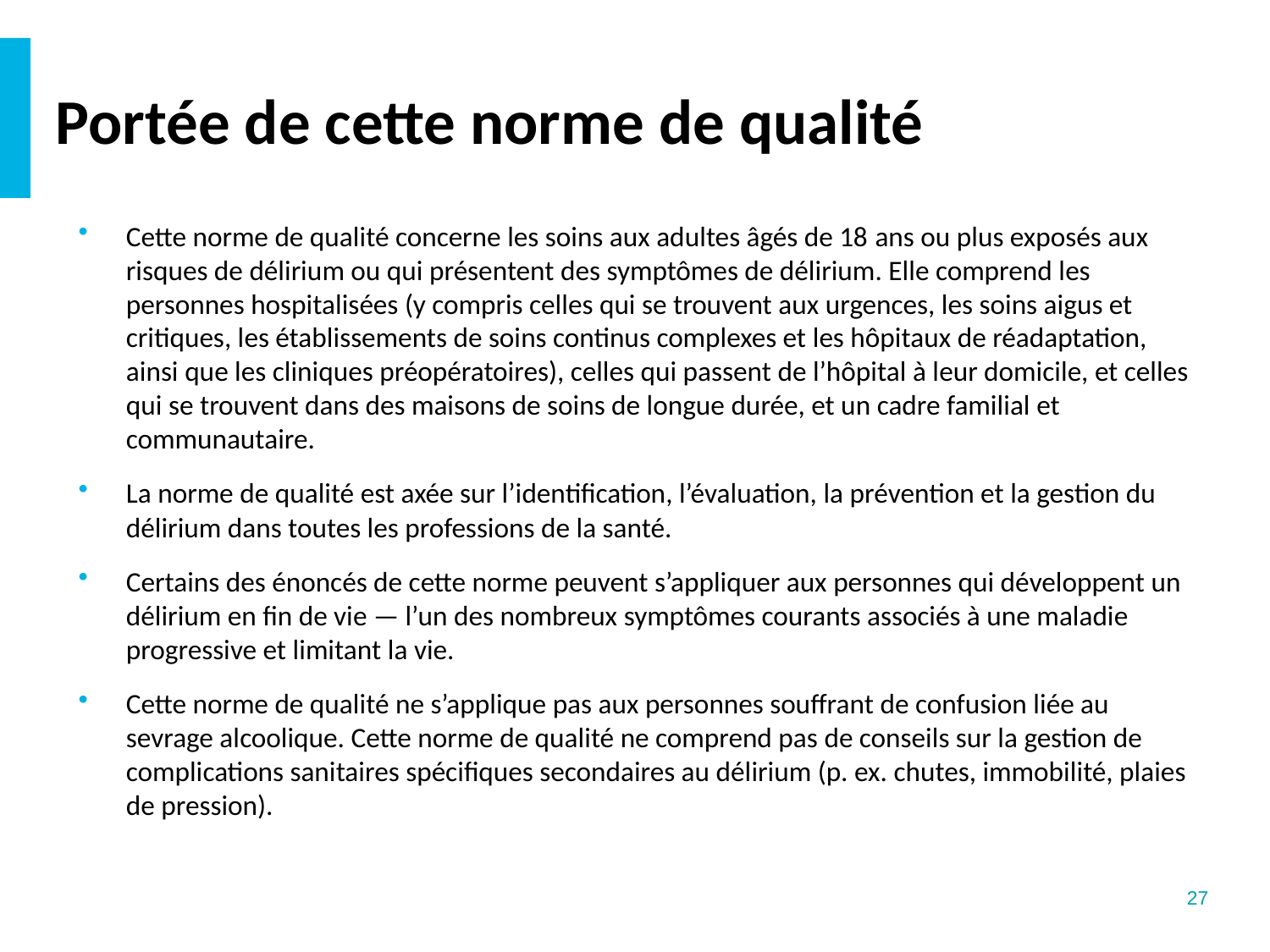

# Portée de cette norme de qualité
Cette norme de qualité concerne les soins aux adultes âgés de 18 ans ou plus exposés aux risques de délirium ou qui présentent des symptômes de délirium. Elle comprend les personnes hospitalisées (y compris celles qui se trouvent aux urgences, les soins aigus et critiques, les établissements de soins continus complexes et les hôpitaux de réadaptation, ainsi que les cliniques préopératoires), celles qui passent de l’hôpital à leur domicile, et celles qui se trouvent dans des maisons de soins de longue durée, et un cadre familial et communautaire.
La norme de qualité est axée sur l’identification, l’évaluation, la prévention et la gestion du délirium dans toutes les professions de la santé.
Certains des énoncés de cette norme peuvent s’appliquer aux personnes qui développent un délirium en fin de vie — l’un des nombreux symptômes courants associés à une maladie progressive et limitant la vie.
Cette norme de qualité ne s’applique pas aux personnes souffrant de confusion liée au sevrage alcoolique. Cette norme de qualité ne comprend pas de conseils sur la gestion de complications sanitaires spécifiques secondaires au délirium (p. ex. chutes, immobilité, plaies de pression).